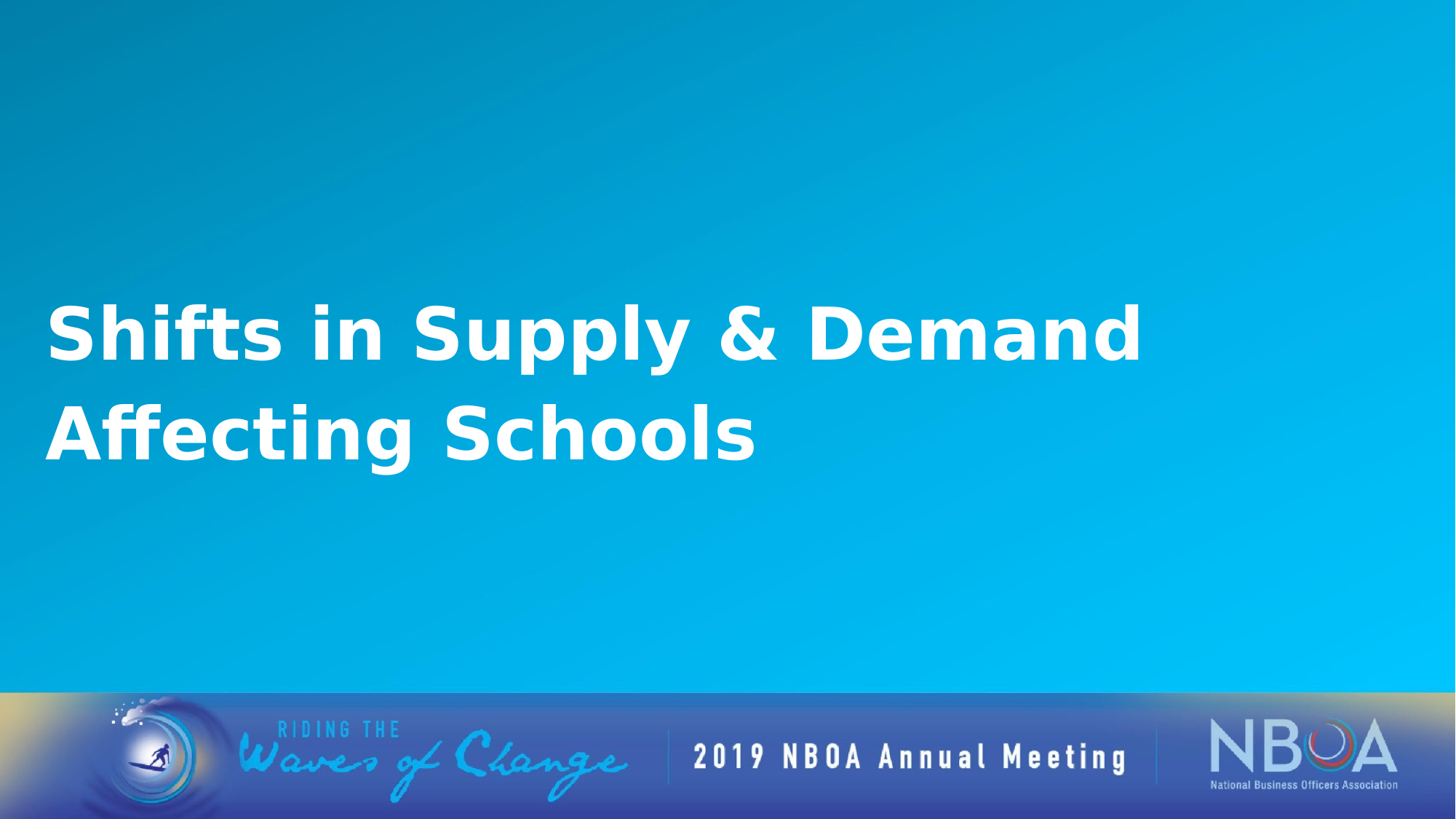

Shifts in Supply & Demand Affecting Schools